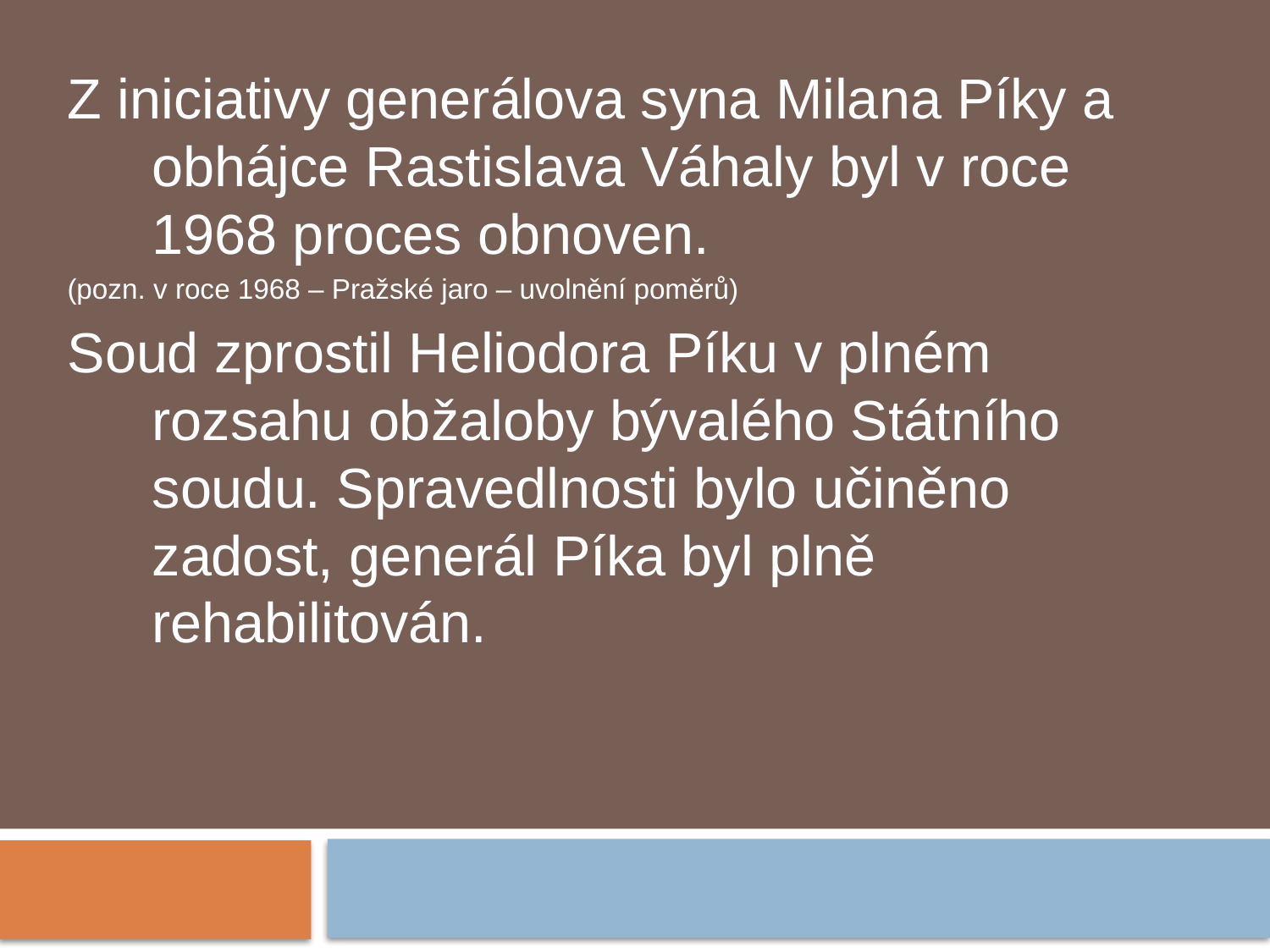

Z iniciativy generálova syna Milana Píky a obhájce Rastislava Váhaly byl v roce 1968 proces obnoven.
(pozn. v roce 1968 – Pražské jaro – uvolnění poměrů)
Soud zprostil Heliodora Píku v plném rozsahu obžaloby bývalého Státního soudu. Spravedlnosti bylo učiněno zadost, generál Píka byl plně rehabilitován.